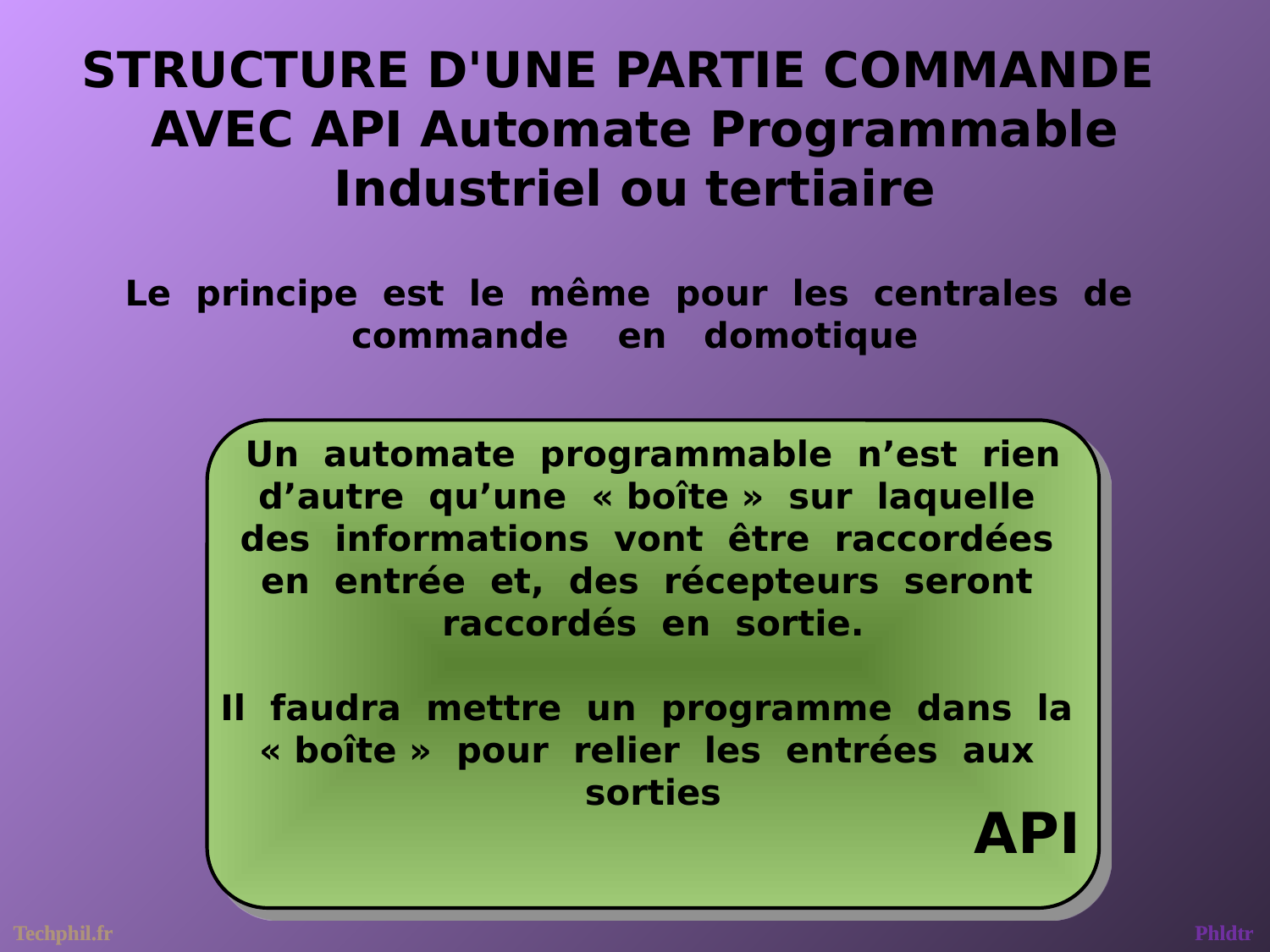

STRUCTURE D'UNE PARTIE COMMANDE   AVEC API Automate Programmable Industriel ou tertiaire
Le  principe  est  le  même  pour  les  centrales  de  commande    en   domotique

Un  automate  programmable  n’est  rien d’autre  qu’une  « boîte »  sur  laquelle  des  informations  vont  être  raccordées  en  entrée  et,  des  récepteurs  seront  raccordés  en  sortie.

Il  faudra  mettre  un  programme  dans  la  « boîte »  pour  relier  les  entrées  aux  sorties
API